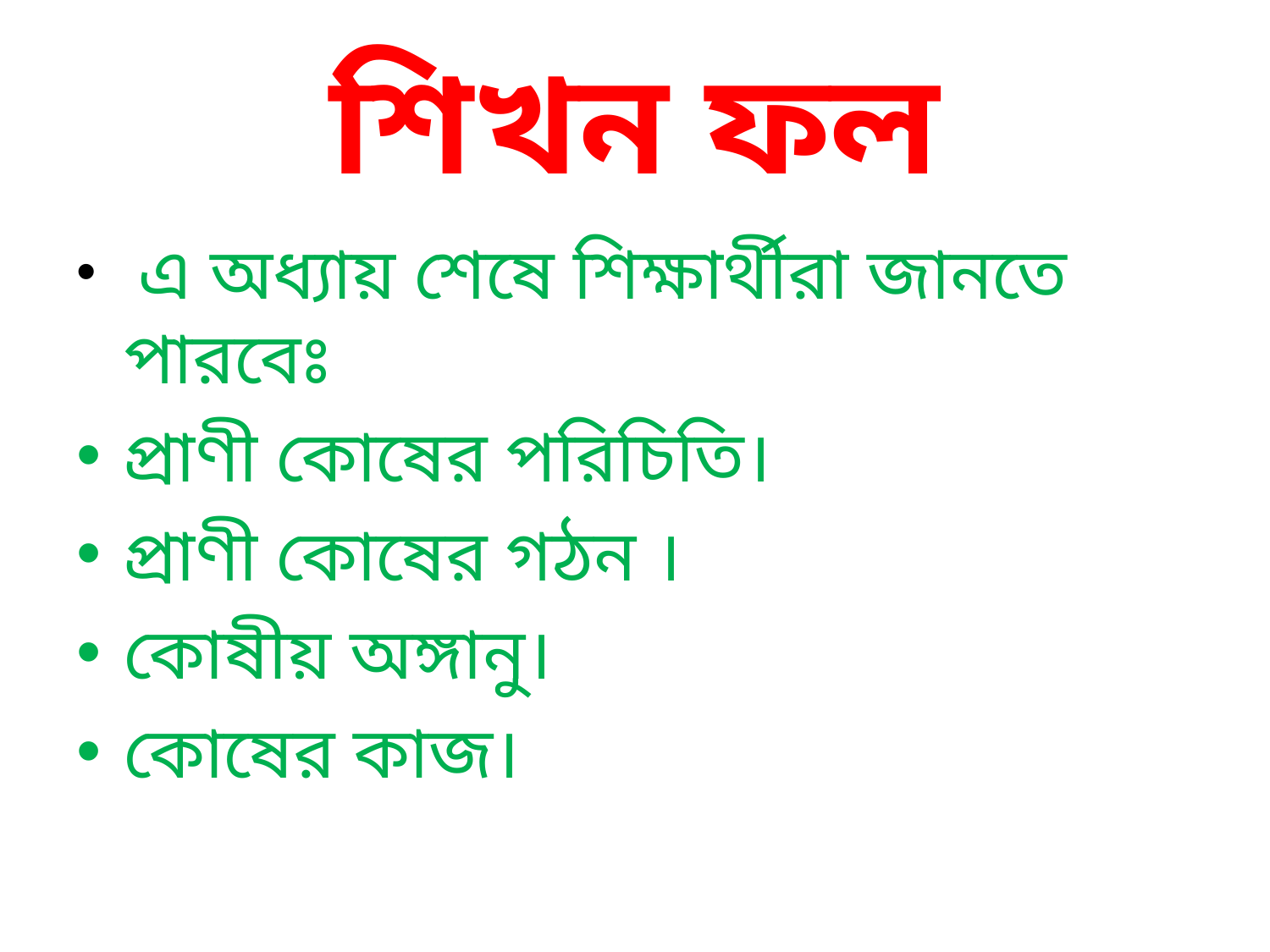

# শিখন ফল
 এ অধ্যায় শেষে শিক্ষার্থীরা জানতে পারবেঃ
প্রাণী কোষের পরিচিতি।
প্রাণী কোষের গঠন ।
কোষীয় অঙ্গানু।
কোষের কাজ।